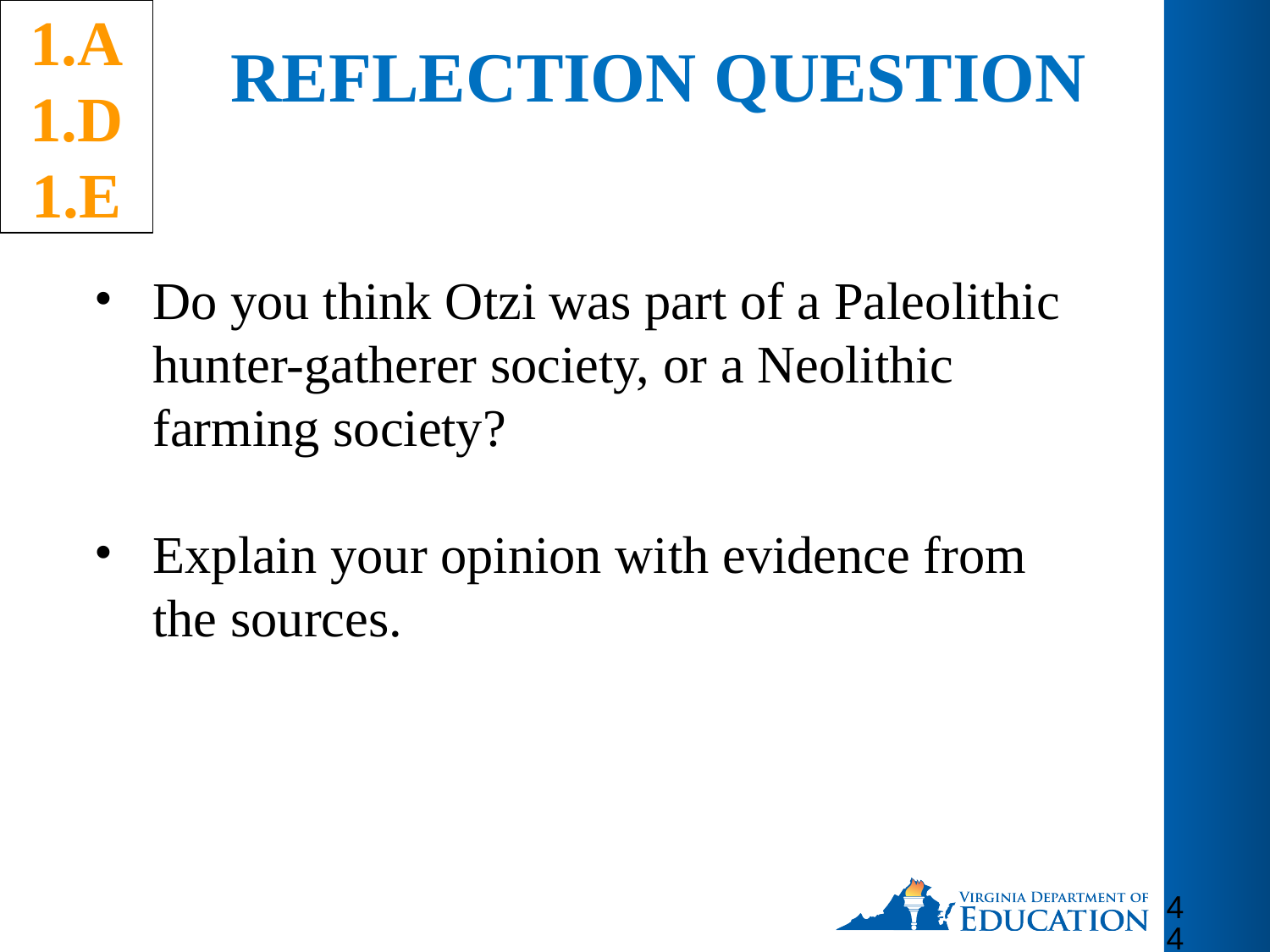

1.A
1.D
1.E
# REFLECTION QUESTION
Do you think Otzi was part of a Paleolithic hunter-gatherer society, or a Neolithic farming society?

Explain your opinion with evidence from the sources.
44